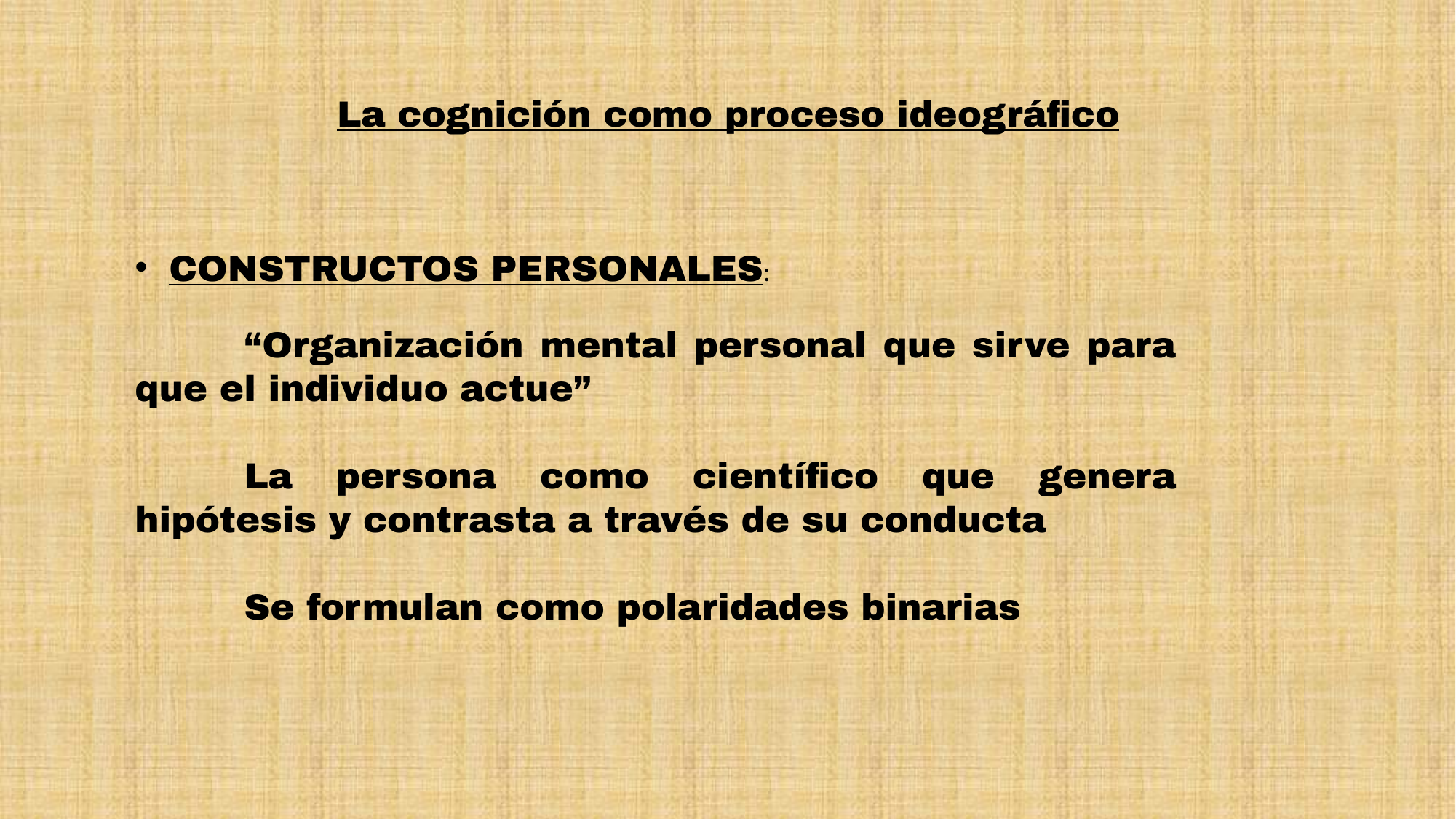

La cognición como proceso ideográfico
CONSTRUCTOS PERSONALES:

	“Organización mental personal que sirve para que el individuo actue”

	La persona como científico que genera hipótesis y contrasta a través de su conducta

	Se formulan como polaridades binarias